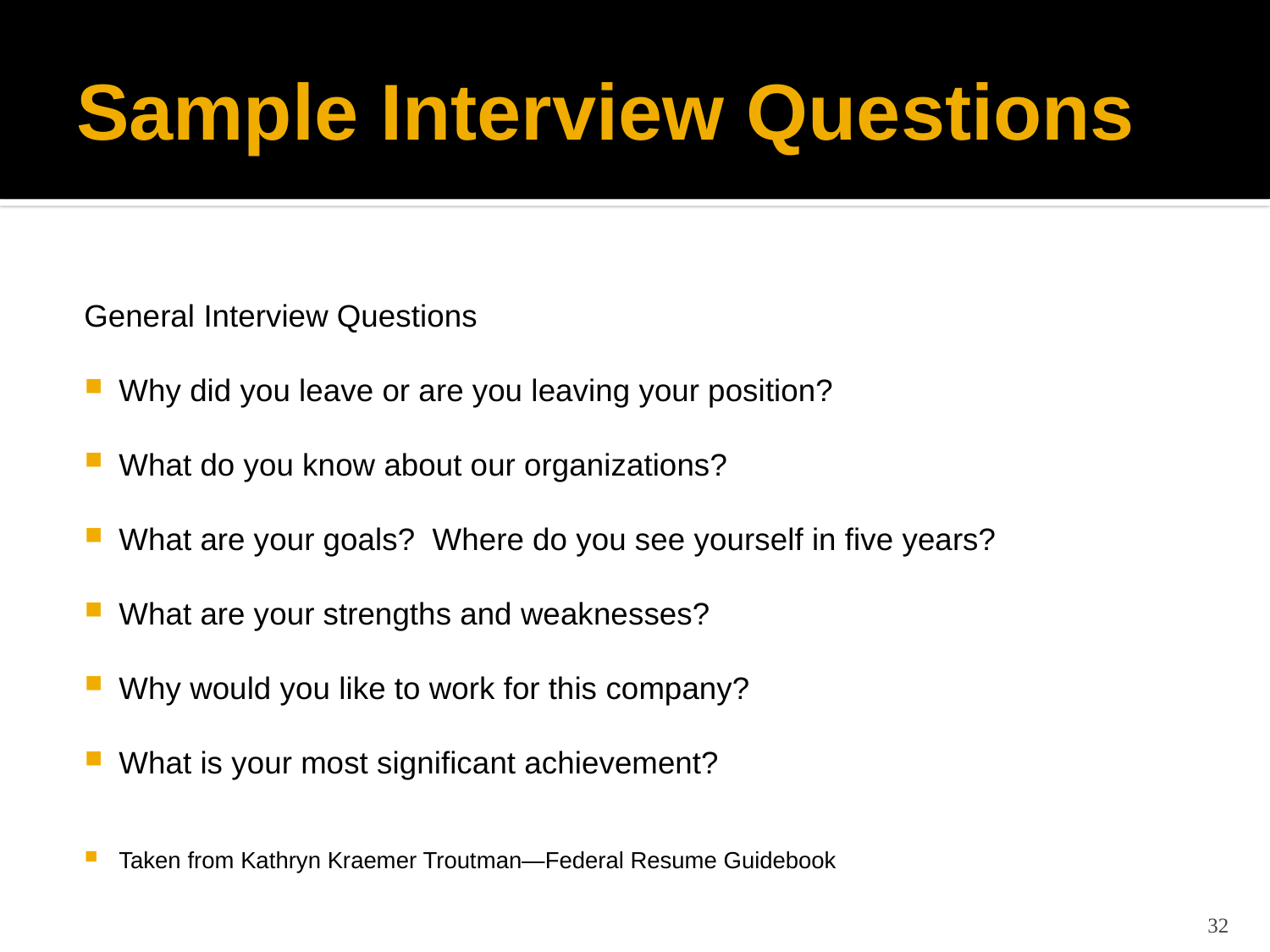

# Sample Interview Questions

General Interview Questions

Why did you leave or are you leaving your position?

What do you know about our organizations?

What are your goals?  Where do you see yourself in five years?

What are your strengths and weaknesses?

Why would you like to work for this company?

What is your most significant achievement?

Taken from Kathryn Kraemer Troutman—Federal Resume Guidebook

32